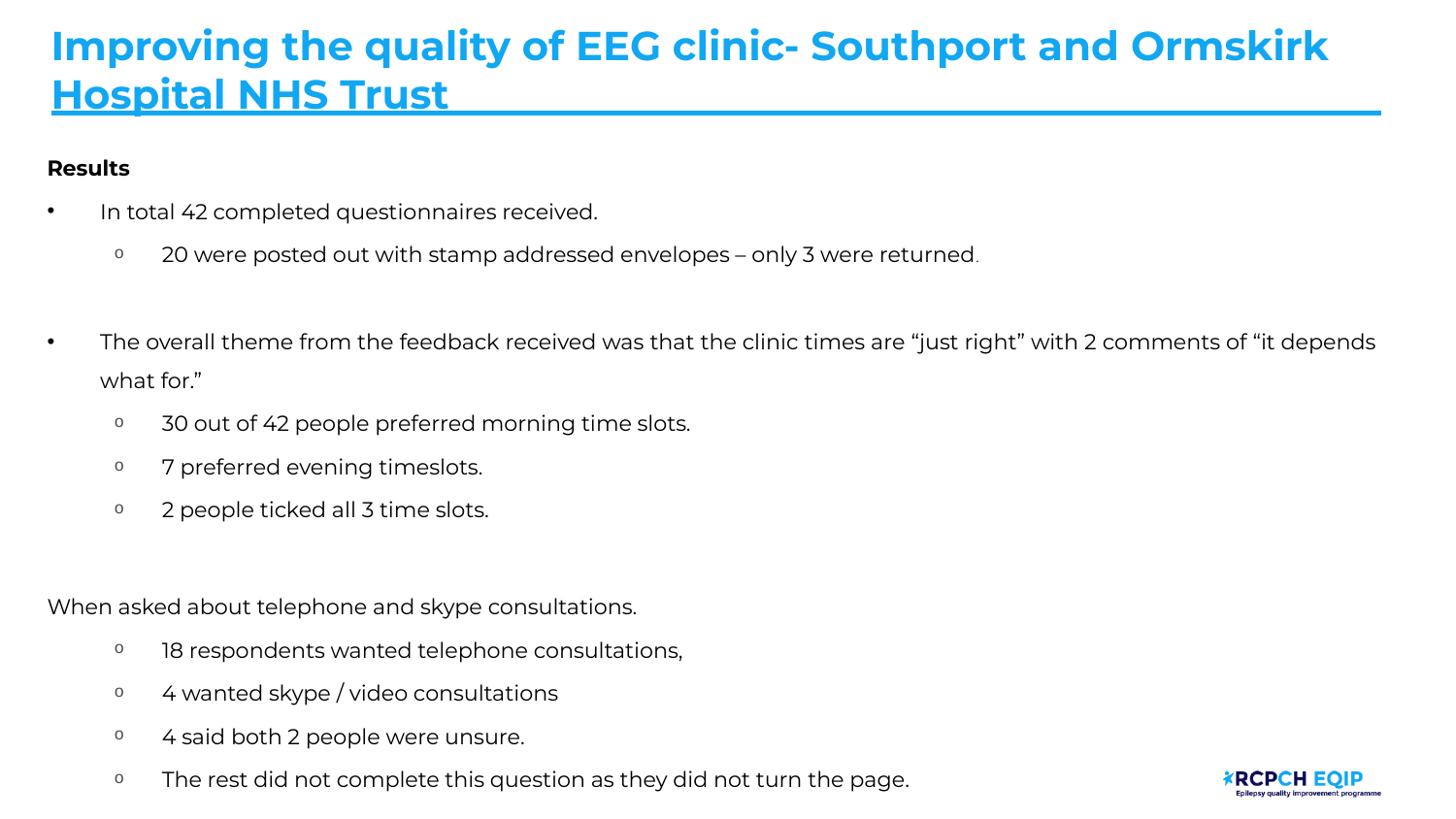

# Improving the quality of EEG clinic- Southport and Ormskirk Hospital NHS Trust
Results
In total 42 completed questionnaires received.
20 were posted out with stamp addressed envelopes – only 3 were returned.

The overall theme from the feedback received was that the clinic times are “just right” with 2 comments of “it depends what for.”
30 out of 42 people preferred morning time slots.
7 preferred evening timeslots.
2 people ticked all 3 time slots.

When asked about telephone and skype consultations.
18 respondents wanted telephone consultations,
4 wanted skype / video consultations
4 said both 2 people were unsure.
The rest did not complete this question as they did not turn the page.